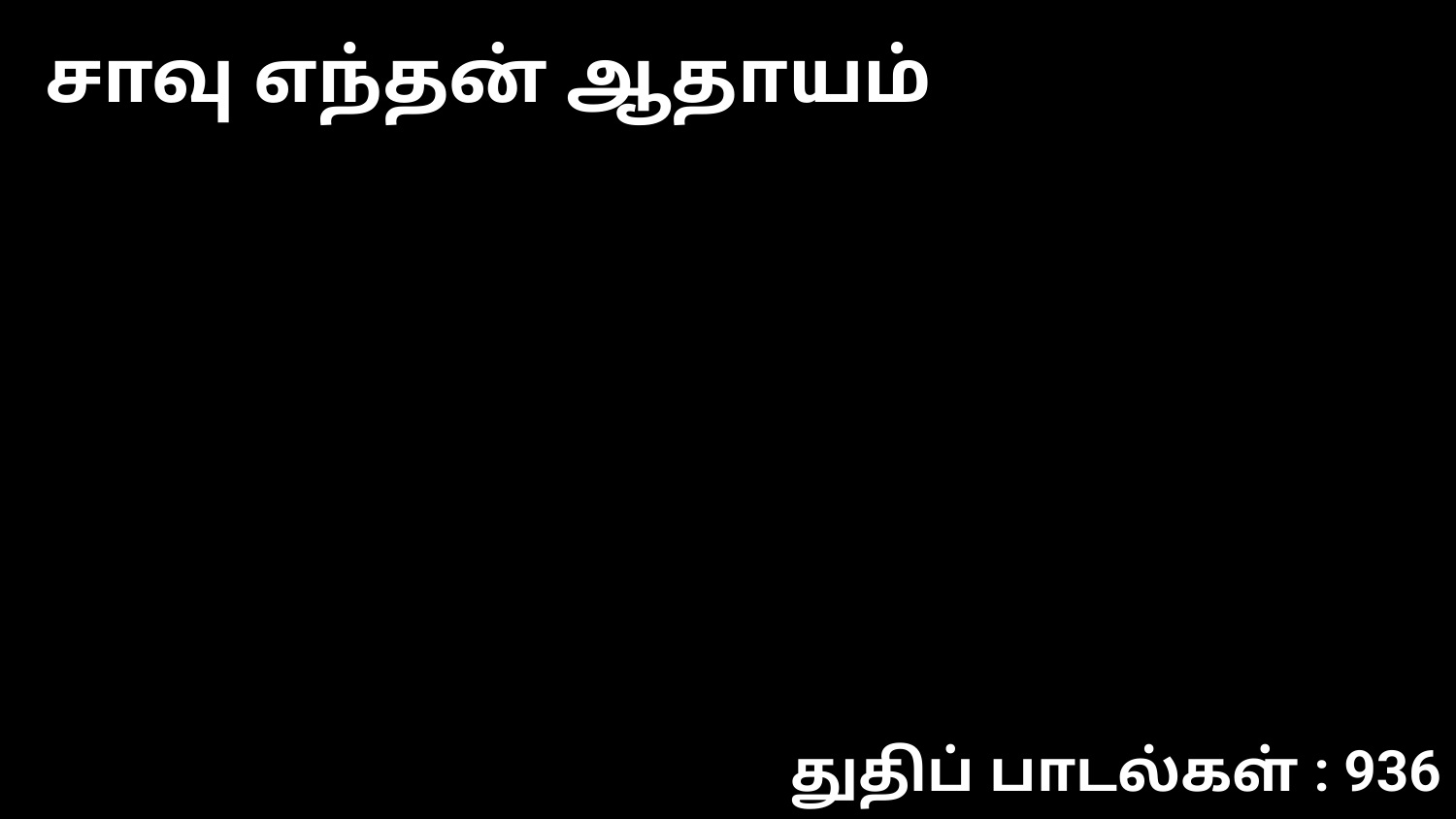

சாவு எந்தன் ஆதாயம்
துதிப் பாடல்கள் : 936